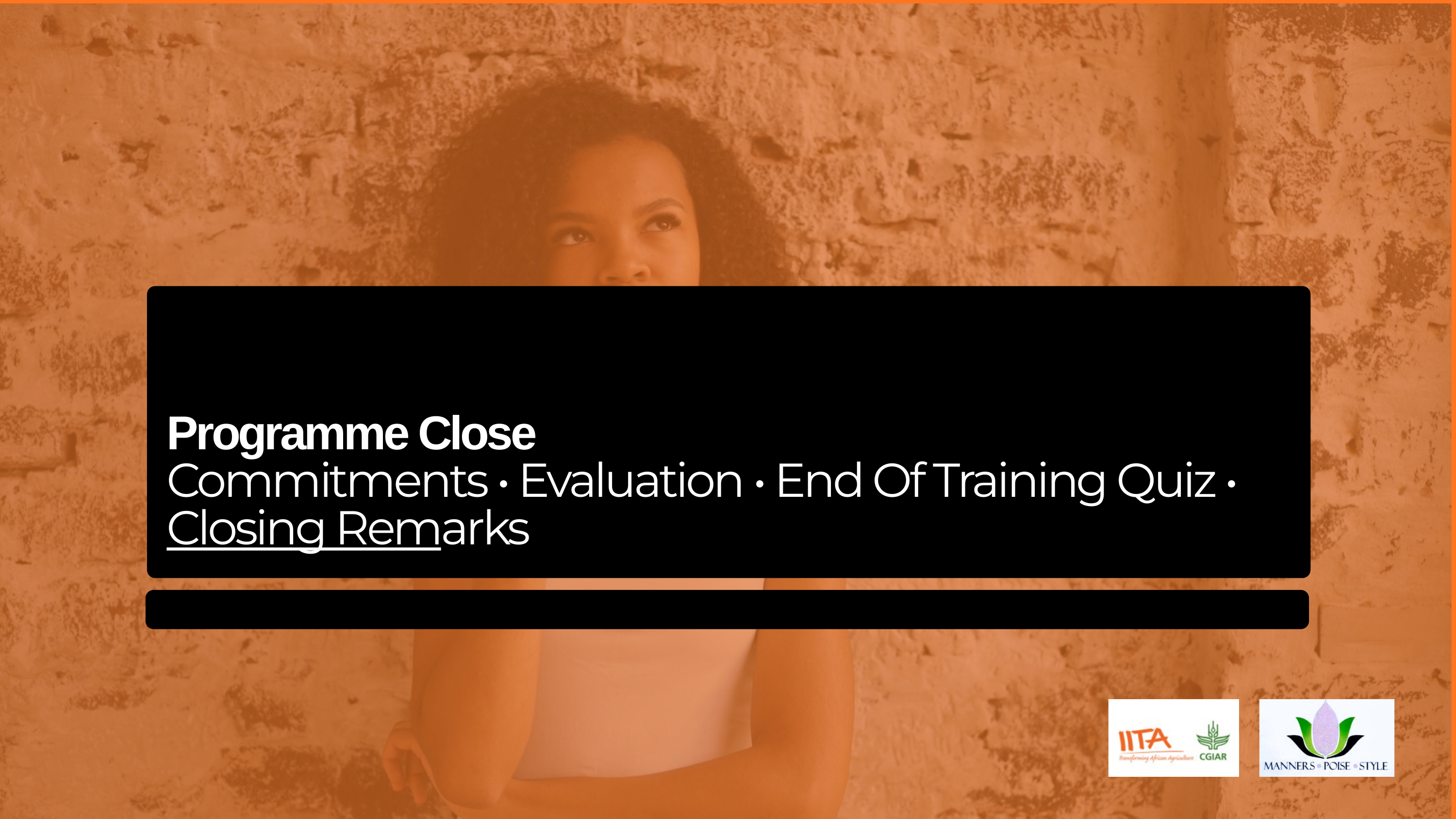

Programme Close
Commitments • Evaluation • End Of Training Quiz • Closing Remarks